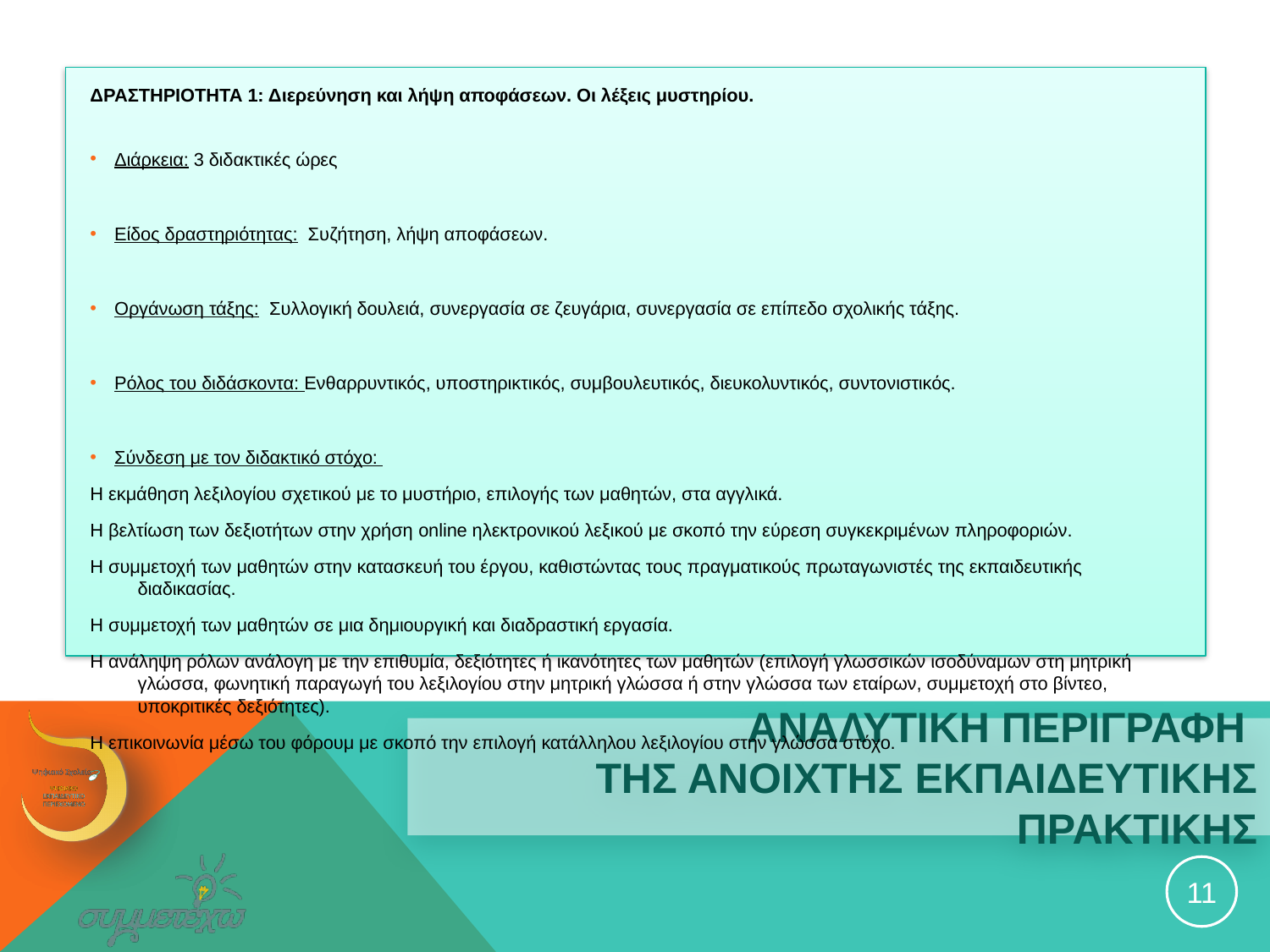

ΔΡΑΣΤΗΡΙΟΤΗΤΑ 1: Διερεύνηση και λήψη αποφάσεων. Οι λέξεις μυστηρίου.

Διάρκεια: 3 διδακτικές ώρες

Είδος δραστηριότητας:  Συζήτηση, λήψη αποφάσεων.

Οργάνωση τάξης:  Συλλογική δουλειά, συνεργασία σε ζευγάρια, συνεργασία σε επίπεδο σχολικής τάξης.

Ρόλος του διδάσκοντα: Ενθαρρυντικός, υποστηρικτικός, συμβουλευτικός, διευκολυντικός, συντονιστικός.

Σύνδεση με τον διδακτικό στόχο:
Η εκμάθηση λεξιλογίου σχετικού με το μυστήριο, επιλογής των μαθητών, στα αγγλικά.
Η βελτίωση των δεξιοτήτων στην χρήση online ηλεκτρονικού λεξικού με σκοπό την εύρεση συγκεκριμένων πληροφοριών.
Η συμμετοχή των μαθητών στην κατασκευή του έργου, καθιστώντας τους πραγματικούς πρωταγωνιστές της εκπαιδευτικής διαδικασίας.
Η συμμετοχή των μαθητών σε μια δημιουργική και διαδραστική εργασία.
Η ανάληψη ρόλων ανάλογη με την επιθυμία, δεξιότητες ή ικανότητες των μαθητών (επιλογή γλωσσικών ισοδύναμων στη μητρική γλώσσα, φωνητική παραγωγή του λεξιλογίου στην μητρική γλώσσα ή στην γλώσσα των εταίρων, συμμετοχή στο βίντεο, υποκριτικές δεξιότητες).
Η επικοινωνία μέσω του φόρουμ με σκοπό την επιλογή κατάλληλου λεξιλογίου στην γλώσσα στόχο.

# ΑΝΑΛΥΤΙΚΗ ΠΕΡΙΓΡΑΦΗ ΤΗΣ ανοιχτησ εκπαιδευτικησ ΠΡΑΚΤΙΚΗΣ
11